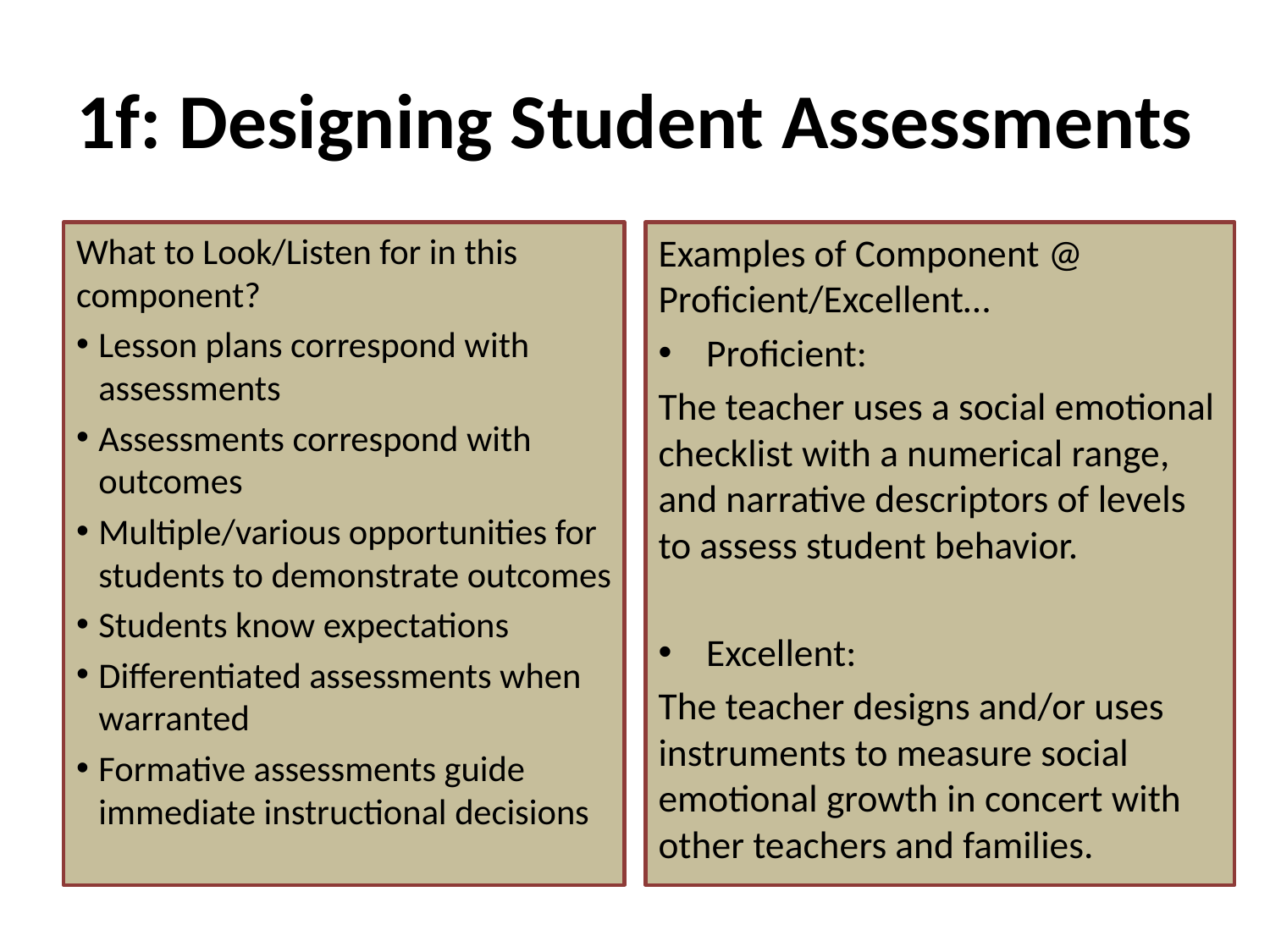

# 1f: Designing Student Assessments
What to Look/Listen for in this component?
Lesson plans correspond with assessments
Assessments correspond with outcomes
Multiple/various opportunities for students to demonstrate outcomes
Students know expectations
Differentiated assessments when warranted
Formative assessments guide immediate instructional decisions
Examples of Component @ Proficient/Excellent…
Proficient:
The teacher uses a social emotional checklist with a numerical range, and narrative descriptors of levels to assess student behavior.

Excellent:
The teacher designs and/or uses instruments to measure social emotional growth in concert with other teachers and families.